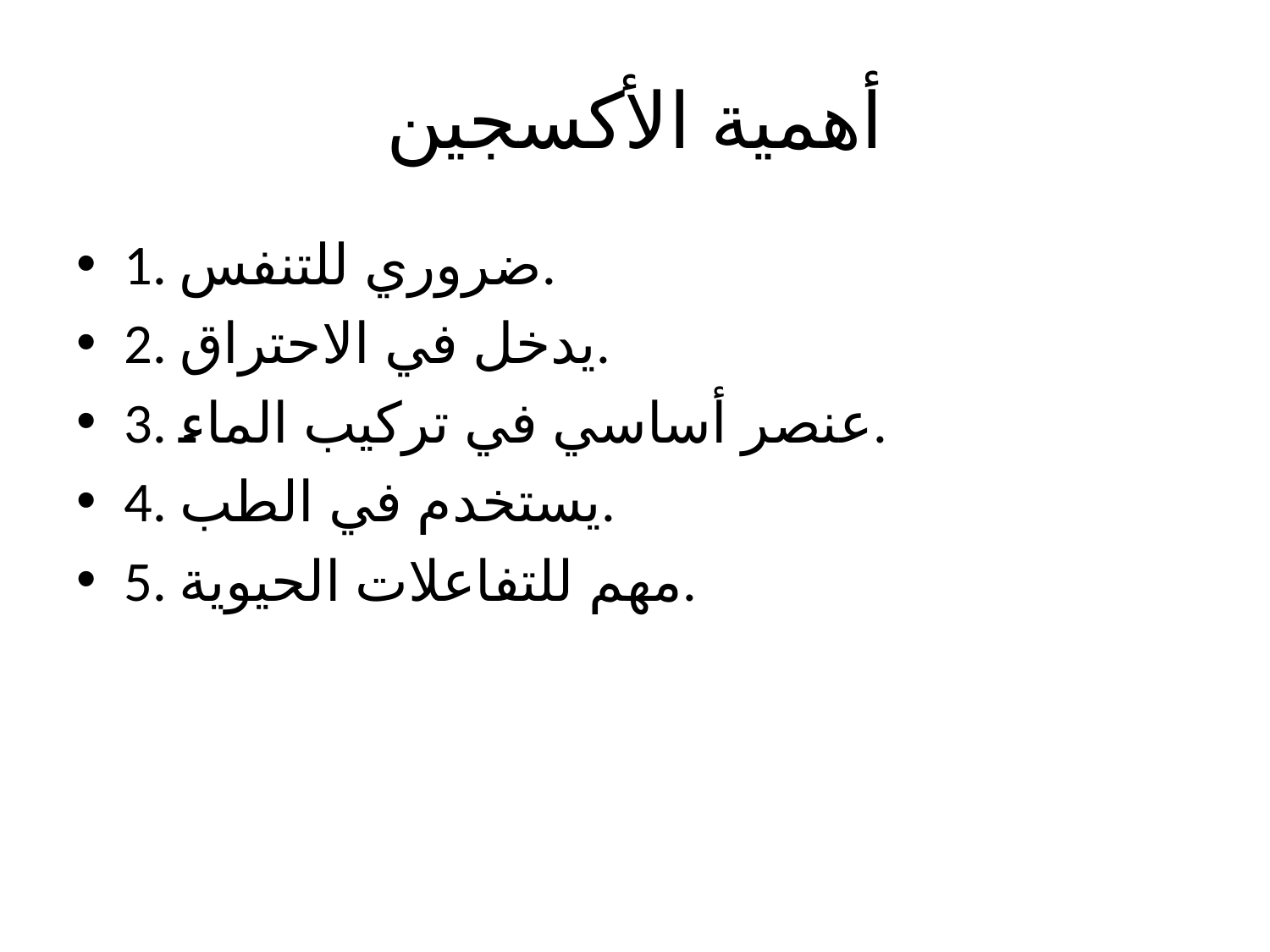

# أهمية الأكسجين
1. ضروري للتنفس.
2. يدخل في الاحتراق.
3. عنصر أساسي في تركيب الماء.
4. يستخدم في الطب.
5. مهم للتفاعلات الحيوية.